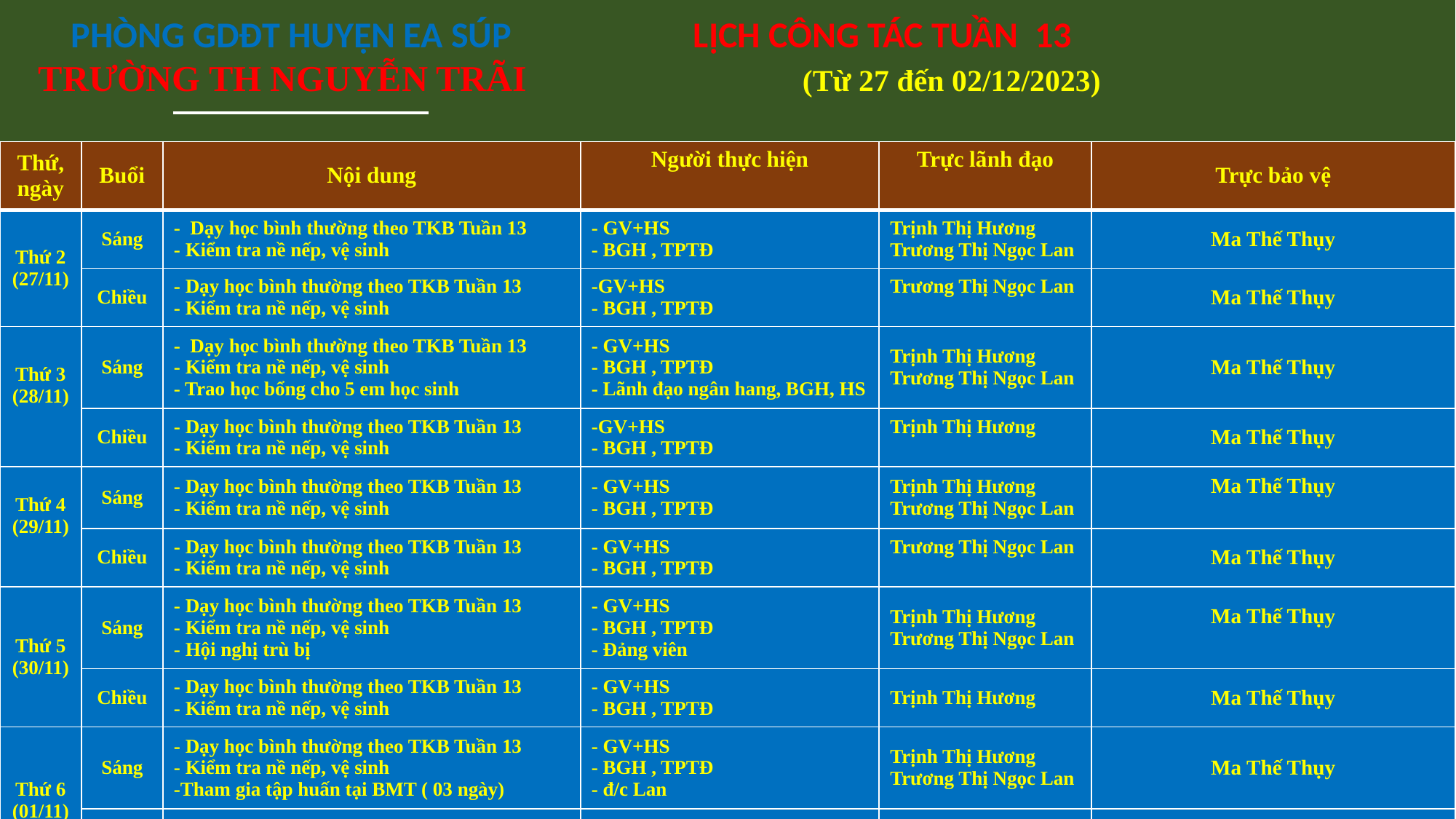

PHÒNG GDĐT HUYỆN EA SÚP		LỊCH CÔNG TÁC TUẦN  13
TRƯỜNG TH NGUYỄN TRÃI			(Từ 27 đến 02/12/2023)

| Thứ, ngày | Buổi | Nội dung | Người thực hiện | Trực lãnh đạo | Trực bảo vệ |
| --- | --- | --- | --- | --- | --- |
| Thứ 2 (27/11) | Sáng | - Dạy học bình thường theo TKB Tuần 13 - Kiểm tra nề nếp, vệ sinh | - GV+HS - BGH , TPTĐ | Trịnh Thị Hương Trương Thị Ngọc Lan | Ma Thế Thụy |
|  | Chiều | - Dạy học bình thường theo TKB Tuần 13 - Kiểm tra nề nếp, vệ sinh | -GV+HS - BGH , TPTĐ | Trương Thị Ngọc Lan | Ma Thế Thụy |
| Thứ 3 (28/11) | Sáng | - Dạy học bình thường theo TKB Tuần 13 - Kiểm tra nề nếp, vệ sinh - Trao học bổng cho 5 em học sinh | - GV+HS - BGH , TPTĐ - Lãnh đạo ngân hang, BGH, HS | Trịnh Thị Hương Trương Thị Ngọc Lan | Ma Thế Thụy |
|  | Chiều | - Dạy học bình thường theo TKB Tuần 13 - Kiểm tra nề nếp, vệ sinh | -GV+HS - BGH , TPTĐ | Trịnh Thị Hương | Ma Thế Thụy |
| Thứ 4 (29/11) | Sáng | - Dạy học bình thường theo TKB Tuần 13 - Kiểm tra nề nếp, vệ sinh | - GV+HS - BGH , TPTĐ | Trịnh Thị Hương Trương Thị Ngọc Lan | Ma Thế Thụy |
|  | Chiều | - Dạy học bình thường theo TKB Tuần 13 - Kiểm tra nề nếp, vệ sinh | - GV+HS - BGH , TPTĐ | Trương Thị Ngọc Lan | Ma Thế Thụy |
| Thứ 5 (30/11) | Sáng | - Dạy học bình thường theo TKB Tuần 13 - Kiểm tra nề nếp, vệ sinh - Hội nghị trù bị | - GV+HS - BGH , TPTĐ - Đảng viên | Trịnh Thị Hương Trương Thị Ngọc Lan | Ma Thế Thụy |
|  | Chiều | - Dạy học bình thường theo TKB Tuần 13 - Kiểm tra nề nếp, vệ sinh | - GV+HS - BGH , TPTĐ | Trịnh Thị Hương | Ma Thế Thụy |
| Thứ 6 (01/11) | Sáng | - Dạy học bình thường theo TKB Tuần 13 - Kiểm tra nề nếp, vệ sinh -Tham gia tập huấn tại BMT ( 03 ngày) | - GV+HS - BGH , TPTĐ - đ/c Lan | Trịnh Thị Hương Trương Thị Ngọc Lan | Ma Thế Thụy |
|  | Chiều | Thi IOE cấp trường Nghỉ | d/c H xa raNia, Sơn, 03 HS | Trịnh Thị Hương | Ma Thế Thụy |
| Thứ 7 (02/12) |  | Nghỉ |  |  | Ma Thế Thụy |
|  |  |  |  |  | Ma Thế Thụy |
| Chủ nhật (03/12) |  | Nghỉ |  |  | Ma Thế Thụy |
|  |  |  |  |  | Ma Thế Thụy |